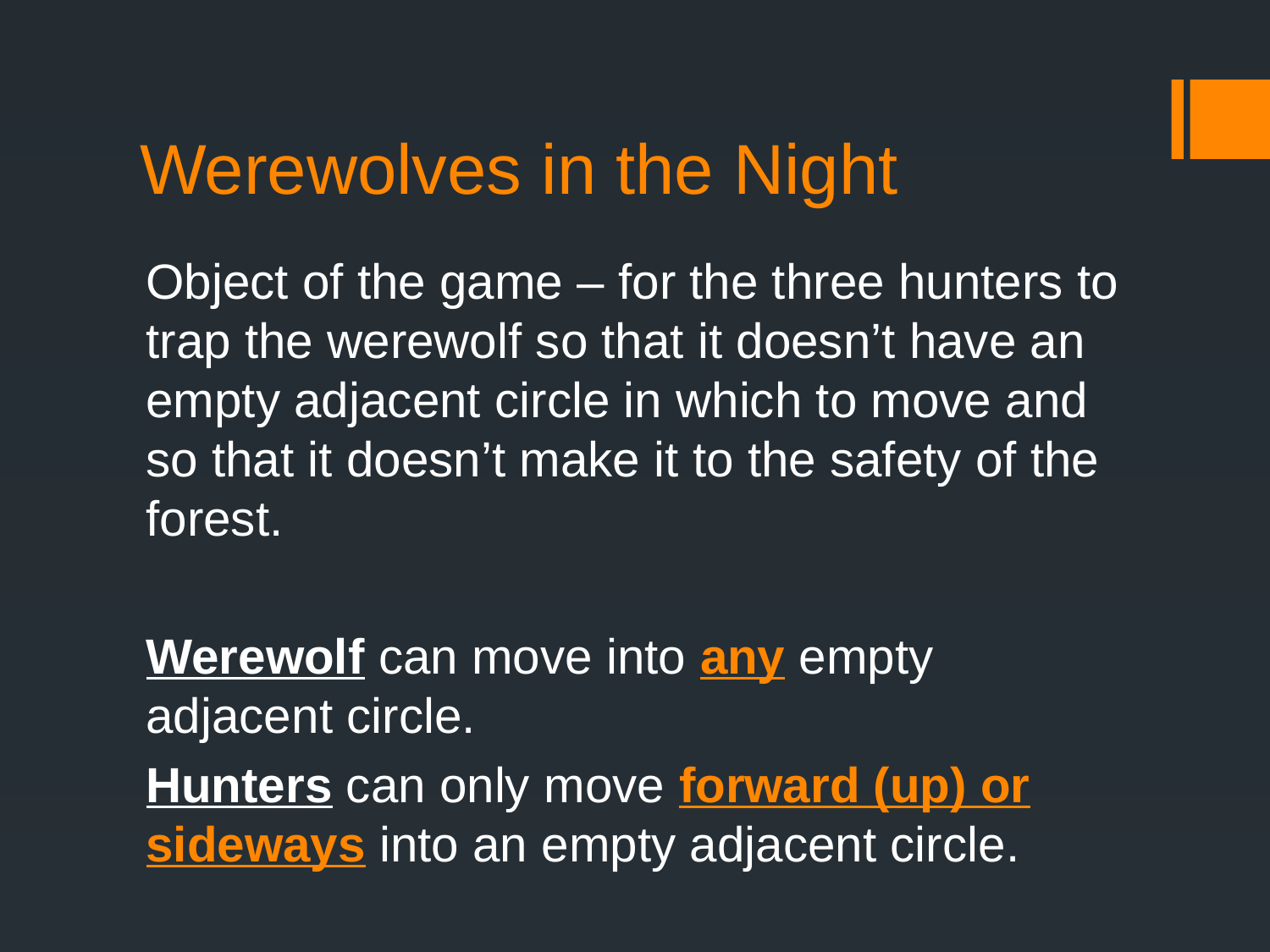

# Werewolves in the Night
Object of the game – for the three hunters to trap the werewolf so that it doesn’t have an empty adjacent circle in which to move and so that it doesn’t make it to the safety of the forest.

Werewolf can move into any empty adjacent circle.
Hunters can only move forward (up) or sideways into an empty adjacent circle.